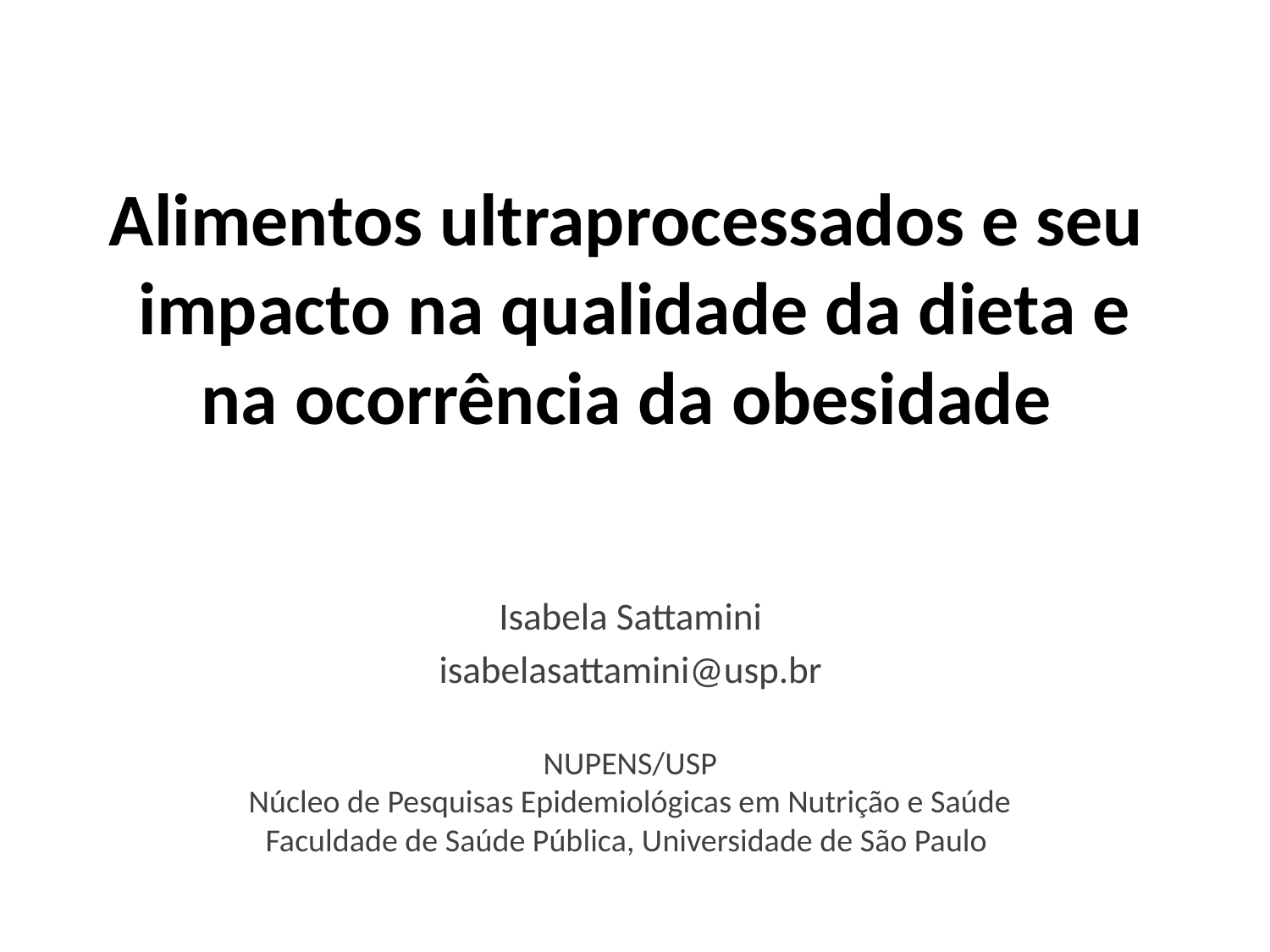

# Alimentos ultraprocessados e seu impacto na qualidade da dieta e na ocorrência da obesidade
Isabela Sattamini
isabelasattamini@usp.br

NUPENS/USP
Núcleo de Pesquisas Epidemiológicas em Nutrição e Saúde Faculdade de Saúde Pública, Universidade de São Paulo